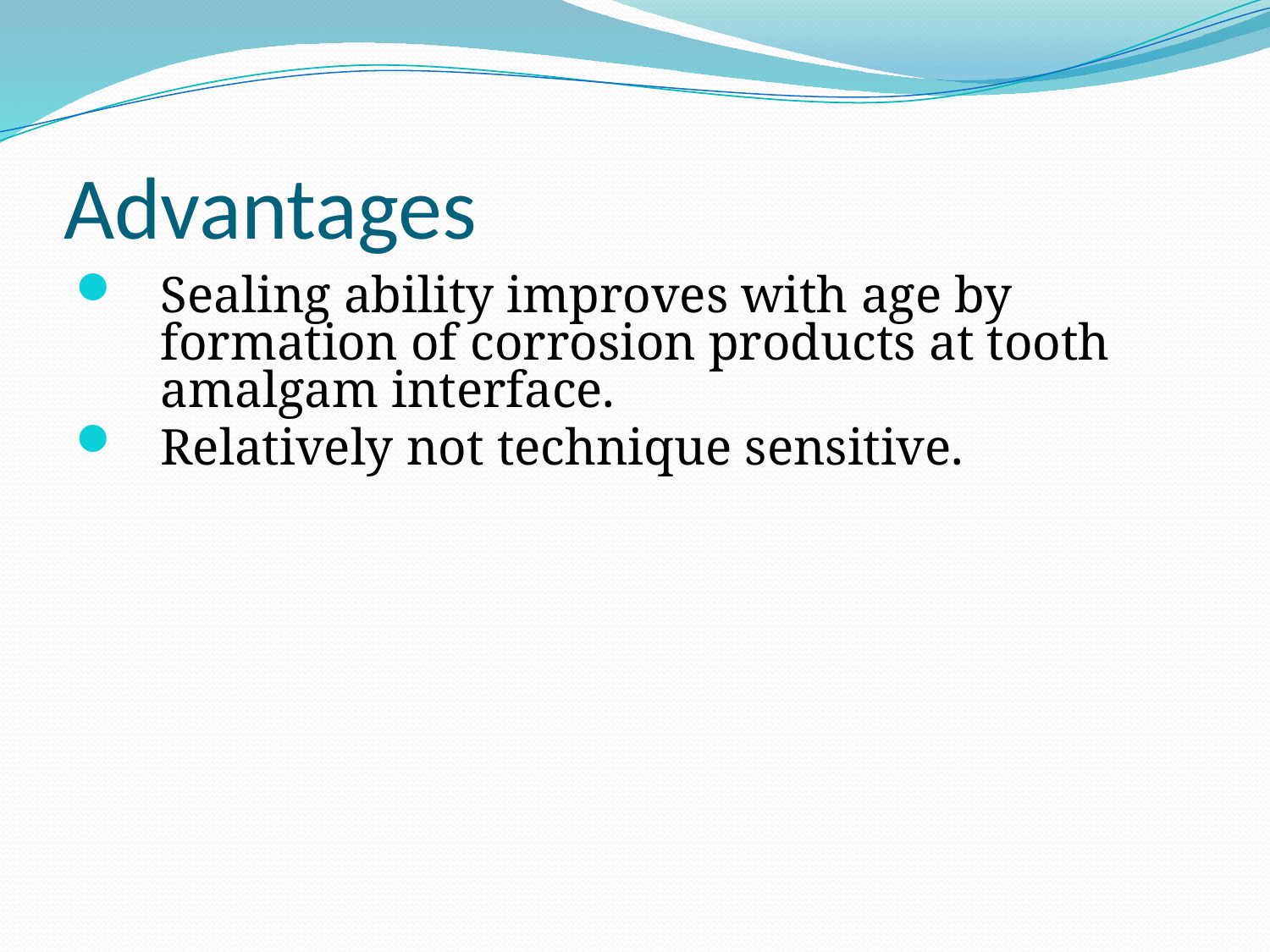

# Advantages
Sealing ability improves with age by formation of corrosion products at tooth amalgam interface.
Relatively not technique sensitive.